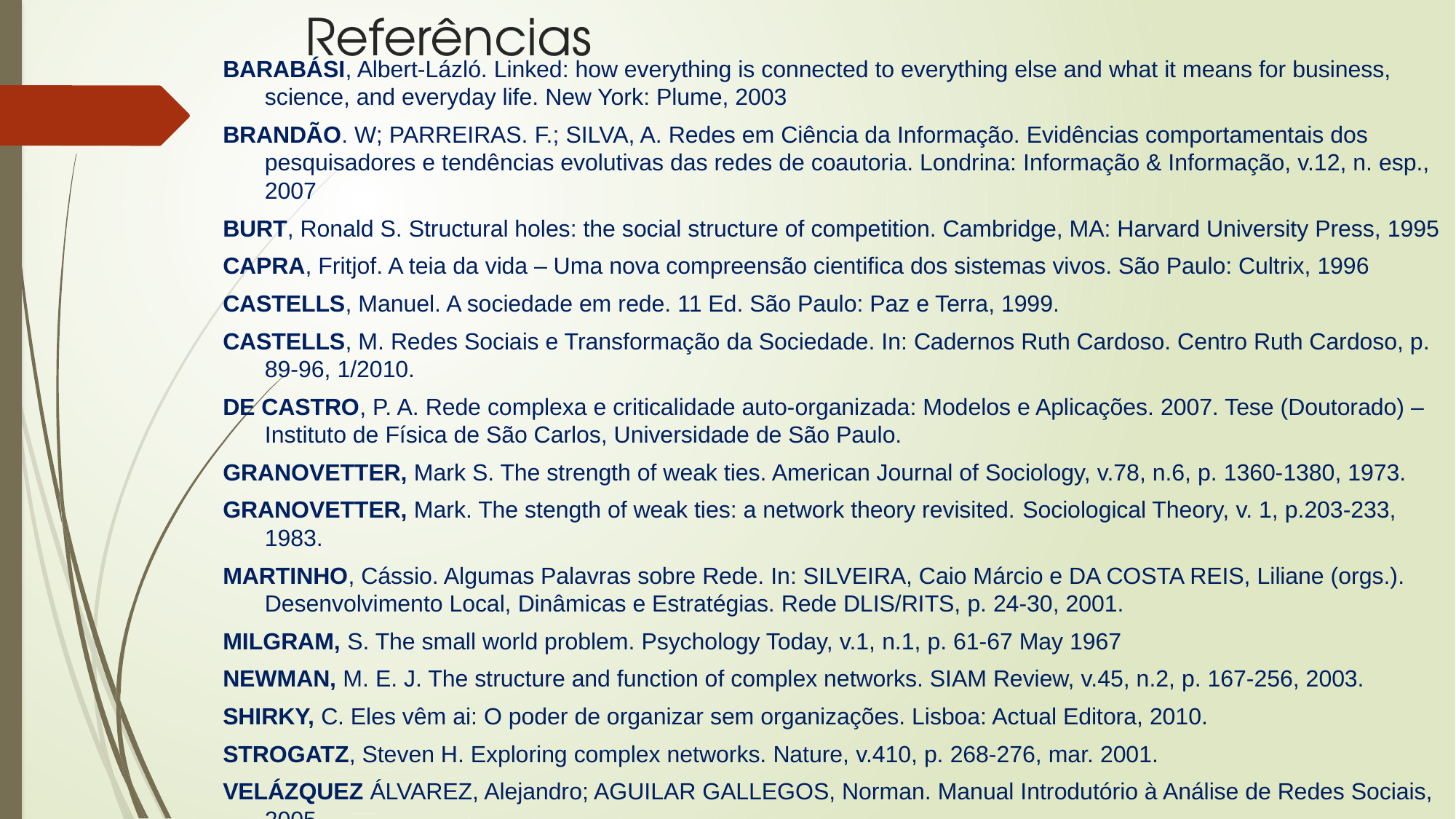

# Referências
BARABÁSI, Albert-Lázló. Linked: how everything is connected to everything else and what it means for business, science, and everyday life. New York: Plume, 2003
BRANDÃO. W; PARREIRAS. F.; SILVA, A. Redes em Ciência da Informação. Evidências comportamentais dos pesquisadores e tendências evolutivas das redes de coautoria. Londrina: Informação & Informação, v.12, n. esp., 2007
BURT, Ronald S. Structural holes: the social structure of competition. Cambridge, MA: Harvard University Press, 1995
CAPRA, Fritjof. A teia da vida – Uma nova compreensão cientifica dos sistemas vivos. São Paulo: Cultrix, 1996
CASTELLS, Manuel. A sociedade em rede. 11 Ed. São Paulo: Paz e Terra, 1999.
CASTELLS, M. Redes Sociais e Transformação da Sociedade. In: Cadernos Ruth Cardoso. Centro Ruth Cardoso, p. 89-96, 1/2010.
DE CASTRO, P. A. Rede complexa e criticalidade auto-organizada: Modelos e Aplicações. 2007. Tese (Doutorado) – Instituto de Física de São Carlos, Universidade de São Paulo.
GRANOVETTER, Mark S. The strength of weak ties. American Journal of Sociology, v.78, n.6, p. 1360-1380, 1973.
GRANOVETTER, Mark. The stength of weak ties: a network theory revisited. Sociological Theory, v. 1, p.203-233, 1983.
MARTINHO, Cássio. Algumas Palavras sobre Rede. In: SILVEIRA, Caio Márcio e DA COSTA REIS, Liliane (orgs.). Desenvolvimento Local, Dinâmicas e Estratégias. Rede DLIS/RITS, p. 24-30, 2001.
MILGRAM, S. The small world problem. Psychology Today, v.1, n.1, p. 61‐67 May 1967
NEWMAN, M. E. J. The structure and function of complex networks. SIAM Review, v.45, n.2, p. 167-256, 2003.
SHIRKY, C. Eles vêm ai: O poder de organizar sem organizações. Lisboa: Actual Editora, 2010.
STROGATZ, Steven H. Exploring complex networks. Nature, v.410, p. 268-276, mar. 2001.
VELÁZQUEZ ÁLVAREZ, Alejandro; AGUILAR GALLEGOS, Norman. Manual Introdutório à Análise de Redes Sociais, 2005.
WASSERMAN, Stanley; FAUST, Katherine. Social network analysis: methods and applications. Cambridge: Cambridge University Press, 1994